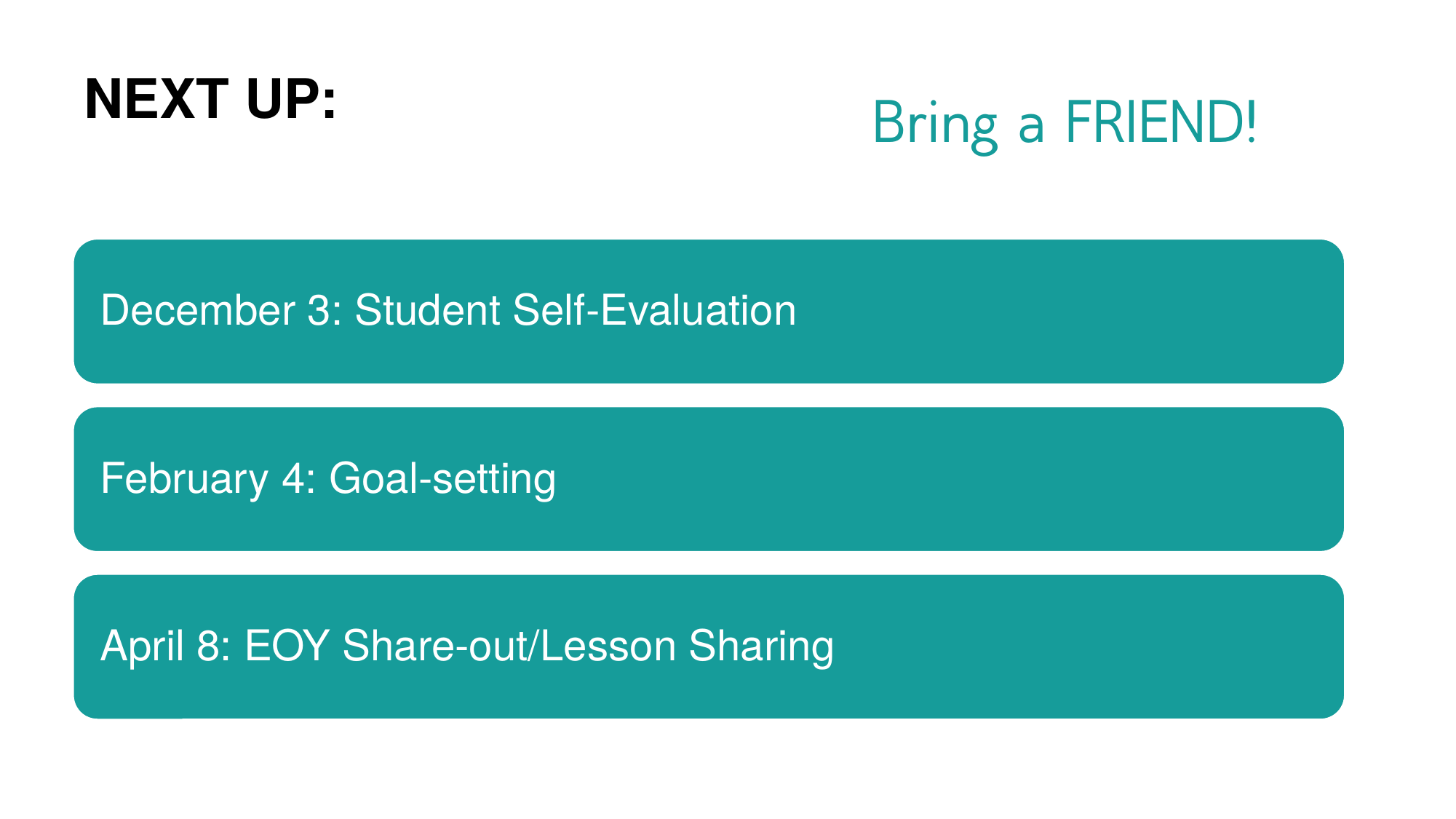

# NEXT UP:
Bring a FRIEND!
December 3: Student Self-Evaluation
February 4: Goal-setting
April 8: EOY Share-out/Lesson Sharing